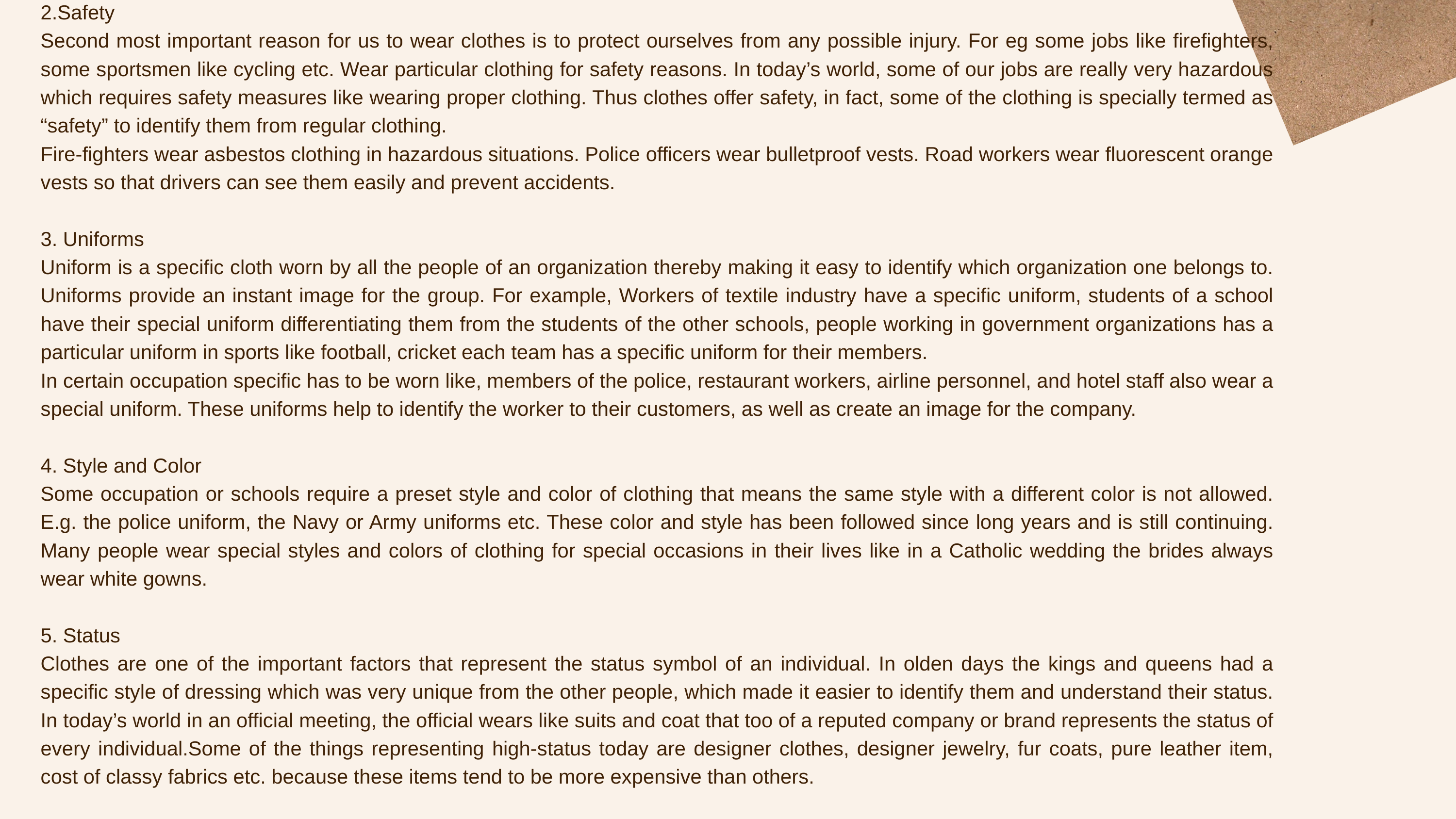

2.Safety
Second most important reason for us to wear clothes is to protect ourselves from any possible injury. For eg some jobs like firefighters, some sportsmen like cycling etc. Wear particular clothing for safety reasons. In today’s world, some of our jobs are really very hazardous which requires safety measures like wearing proper clothing. Thus clothes offer safety, in fact, some of the clothing is specially termed as “safety” to identify them from regular clothing.
Fire-fighters wear asbestos clothing in hazardous situations. Police officers wear bulletproof vests. Road workers wear fluorescent orange vests so that drivers can see them easily and prevent accidents.

3. Uniforms
Uniform is a specific cloth worn by all the people of an organization thereby making it easy to identify which organization one belongs to. Uniforms provide an instant image for the group. For example, Workers of textile industry have a specific uniform, students of a school have their special uniform differentiating them from the students of the other schools, people working in government organizations has a particular uniform in sports like football, cricket each team has a specific uniform for their members.
In certain occupation specific has to be worn like, members of the police, restaurant workers, airline personnel, and hotel staff also wear a special uniform. These uniforms help to identify the worker to their customers, as well as create an image for the company.

4. Style and Color
Some occupation or schools require a preset style and color of clothing that means the same style with a different color is not allowed. E.g. the police uniform, the Navy or Army uniforms etc. These color and style has been followed since long years and is still continuing. Many people wear special styles and colors of clothing for special occasions in their lives like in a Catholic wedding the brides always wear white gowns.

5. Status
Clothes are one of the important factors that represent the status symbol of an individual. In olden days the kings and queens had a specific style of dressing which was very unique from the other people, which made it easier to identify them and understand their status. In today’s world in an official meeting, the official wears like suits and coat that too of a reputed company or brand represents the status of every individual.Some of the things representing high-status today are designer clothes, designer jewelry, fur coats, pure leather item, cost of classy fabrics etc. because these items tend to be more expensive than others.